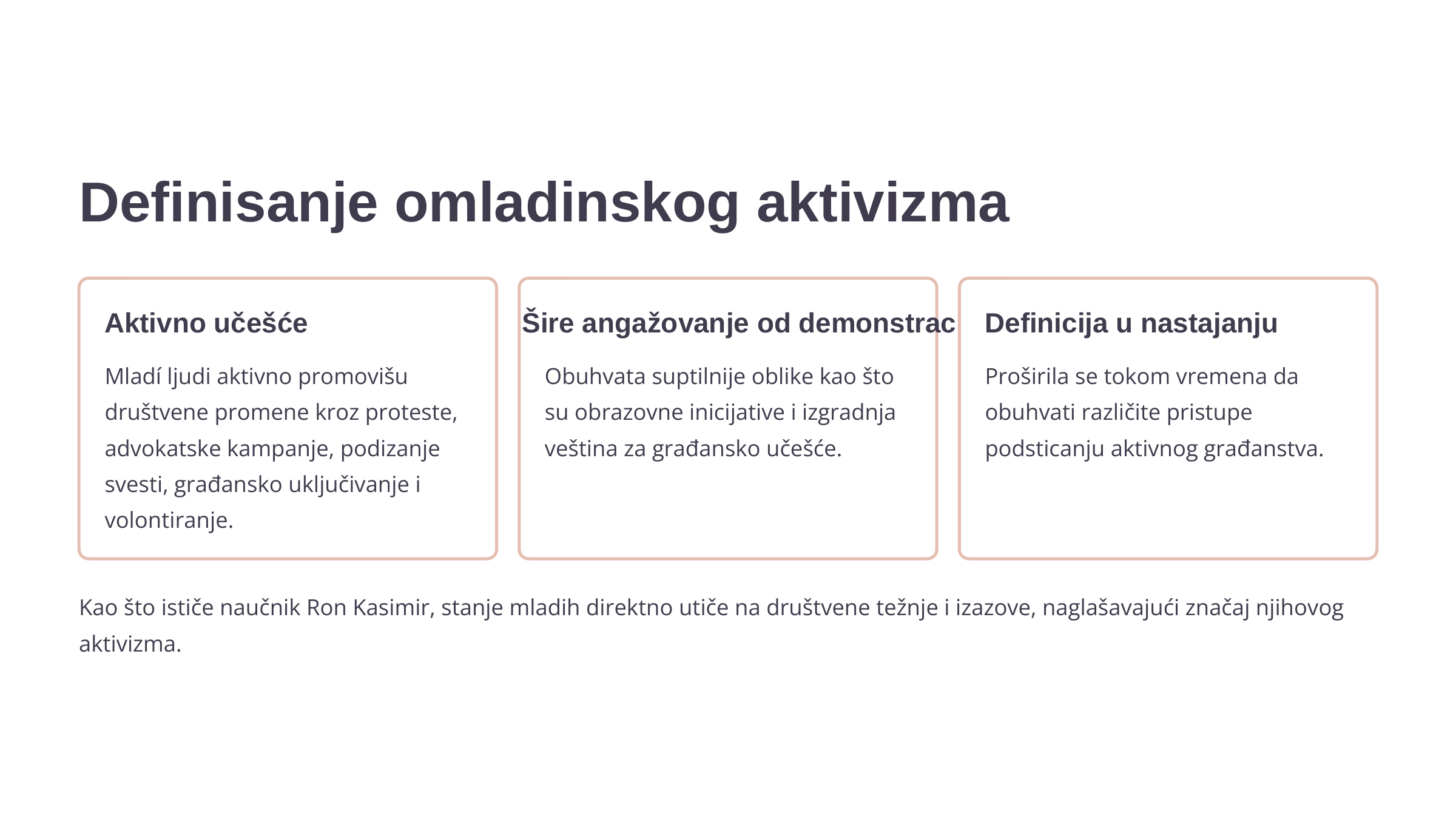

Definisanje omladinskog aktivizma

Aktivno učešće
Šire angažovanje od demonstracija
Definicija u nastajanju
Mladí ljudi aktivno promovišu društvene promene kroz proteste, advokatske kampanje, podizanje svesti, građansko uključivanje i volontiranje.
Obuhvata suptilnije oblike kao što su obrazovne inicijative i izgradnja veština za građansko učešće.
Proširila se tokom vremena da obuhvati različite pristupe podsticanju aktivnog građanstva.
Kao što ističe naučnik Ron Kasimir, stanje mladih direktno utiče na društvene težnje i izazove, naglašavajući značaj njihovog aktivizma.